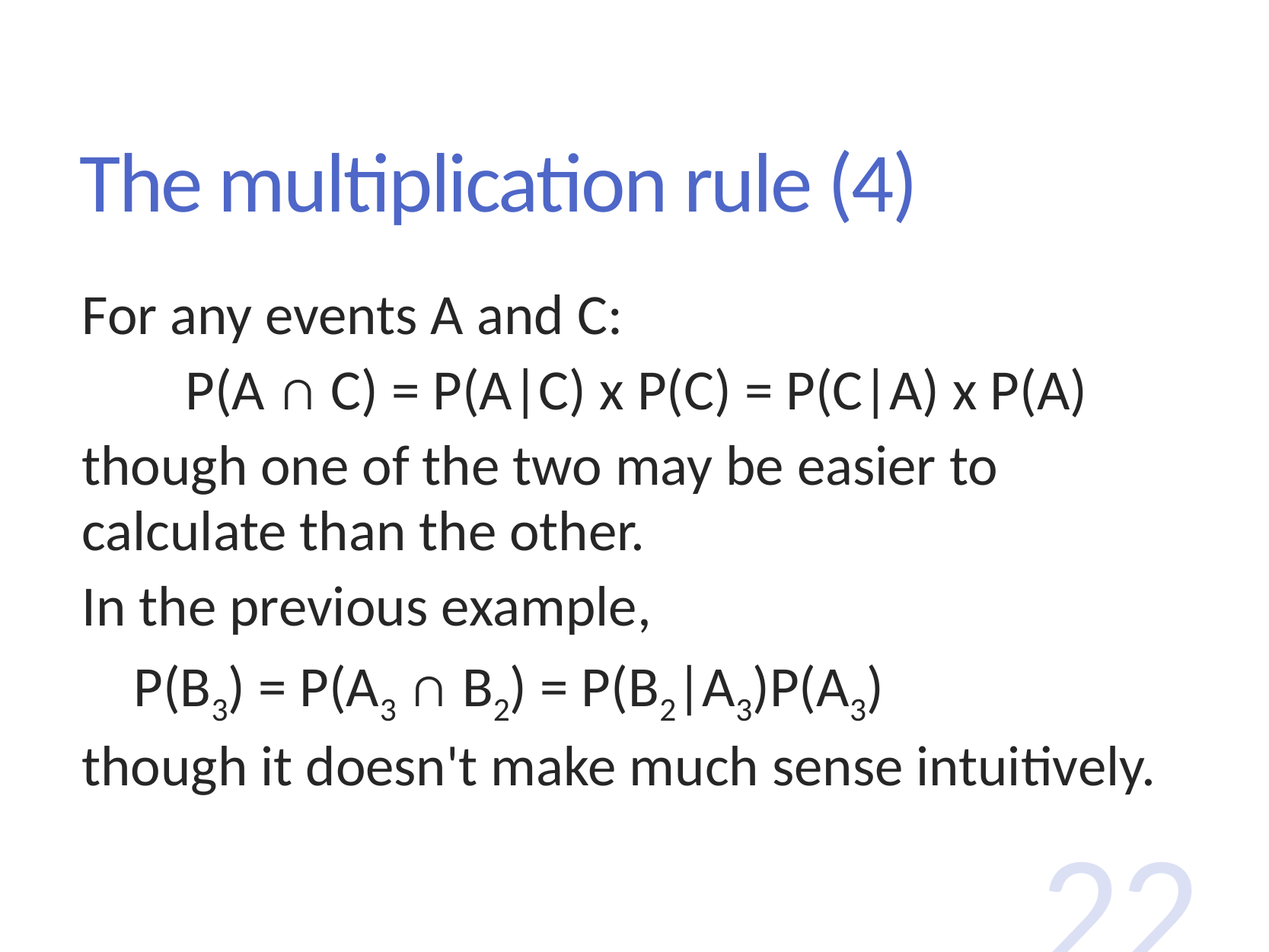

# The multiplication rule (4)
For any events A and C:
        P(A ∩ C) = P(A|C) x P(C) = P(C|A) x P(A)
though one of the two may be easier to calculate than the other.
In the previous example,
    P(B3) = P(A3 ∩ B2) = P(B2|A3)P(A3)
though it doesn't make much sense intuitively.

22